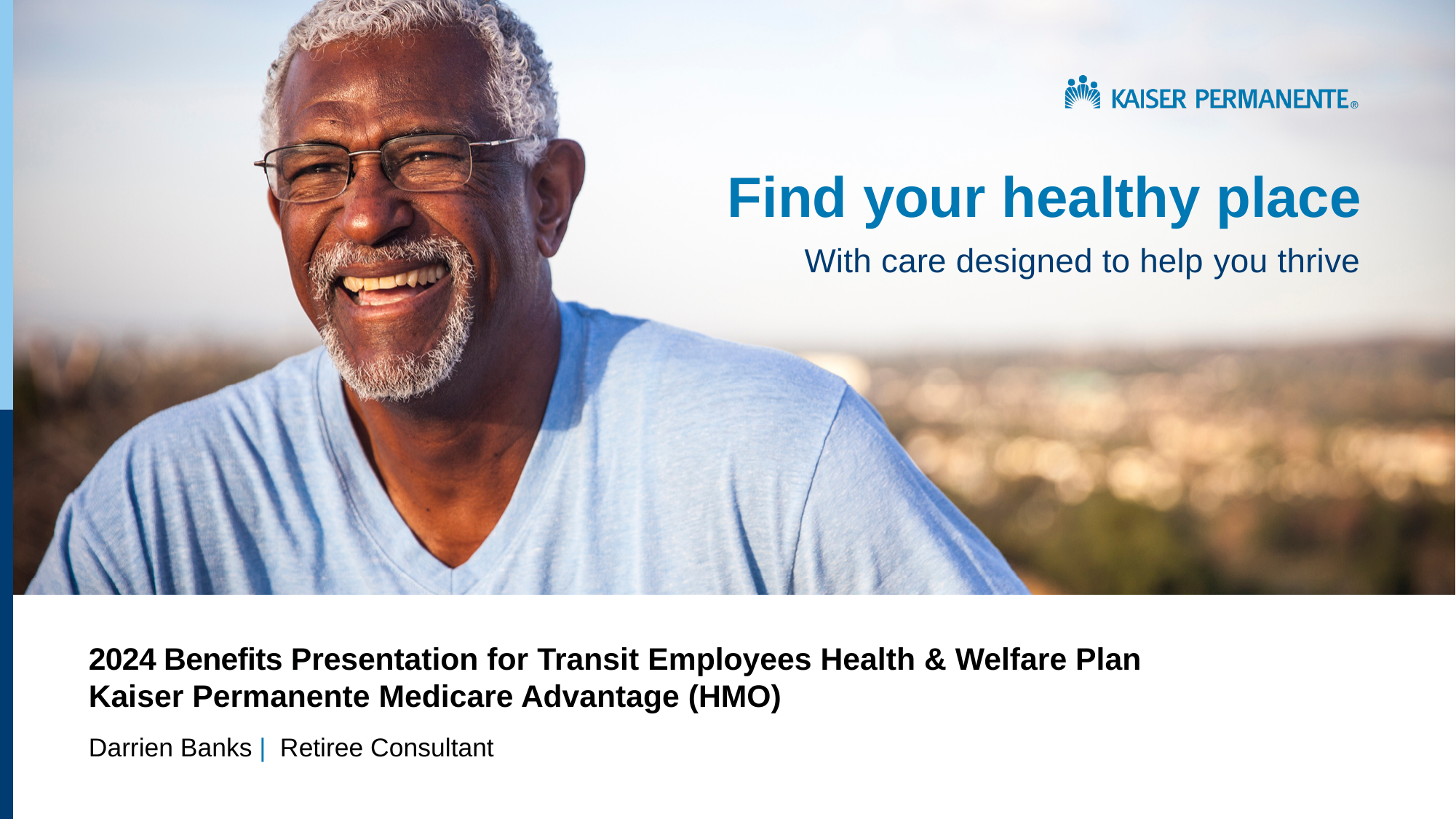

Find your healthy place
With care designed to help you thrive
2024 Benefits Presentation for Transit Employees Health & Welfare Plan
Kaiser Permanente Medicare Advantage (HMO)
Darrien Banks | Retiree Consultant